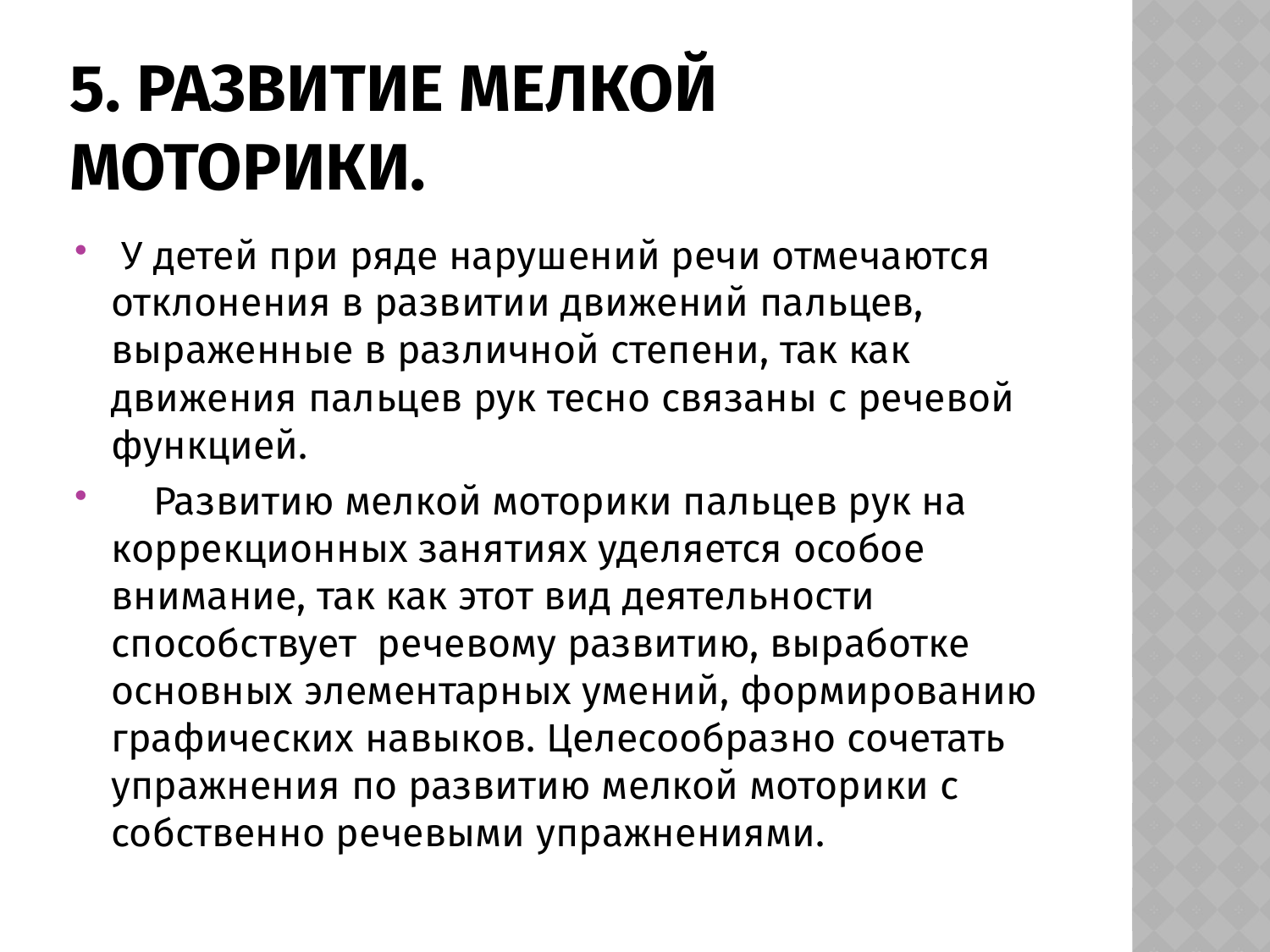

# 5. Развитие мелкой моторики.
 У детей при ряде нарушений речи отмечаются  отклонения в развитии движений пальцев, выраженные в различной степени, так как движения пальцев рук тесно связаны с речевой функцией.
    Развитию мелкой моторики пальцев рук на коррекционных занятиях уделяется особое внимание, так как этот вид деятельности способствует  речевому развитию, выработке основных элементарных умений, формированию графических навыков. Целесообразно сочетать упражнения по развитию мелкой моторики с собственно речевыми упражнениями.